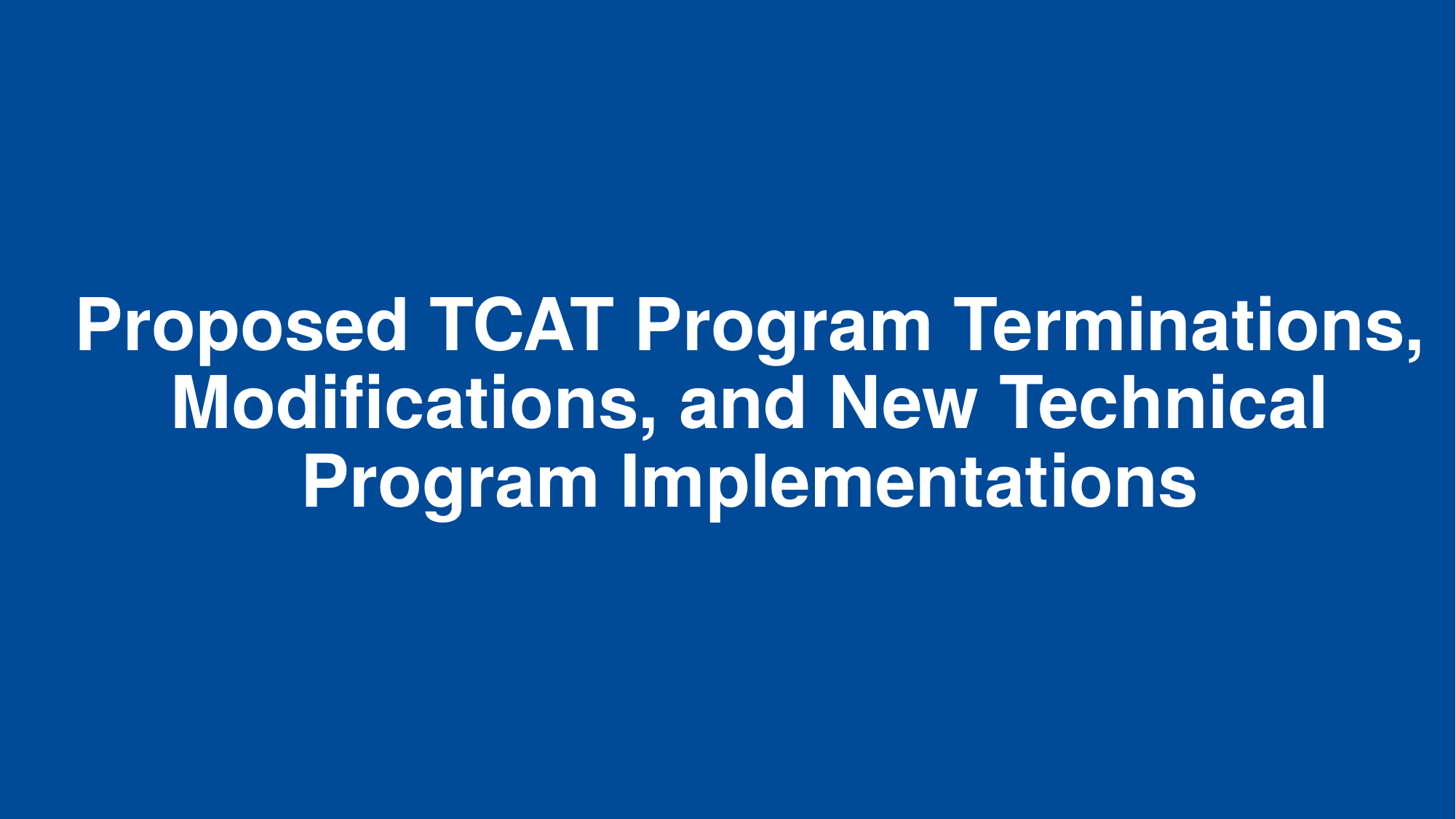

# Proposed TCAT Program Terminations, Modifications, and New Technical Program Implementations